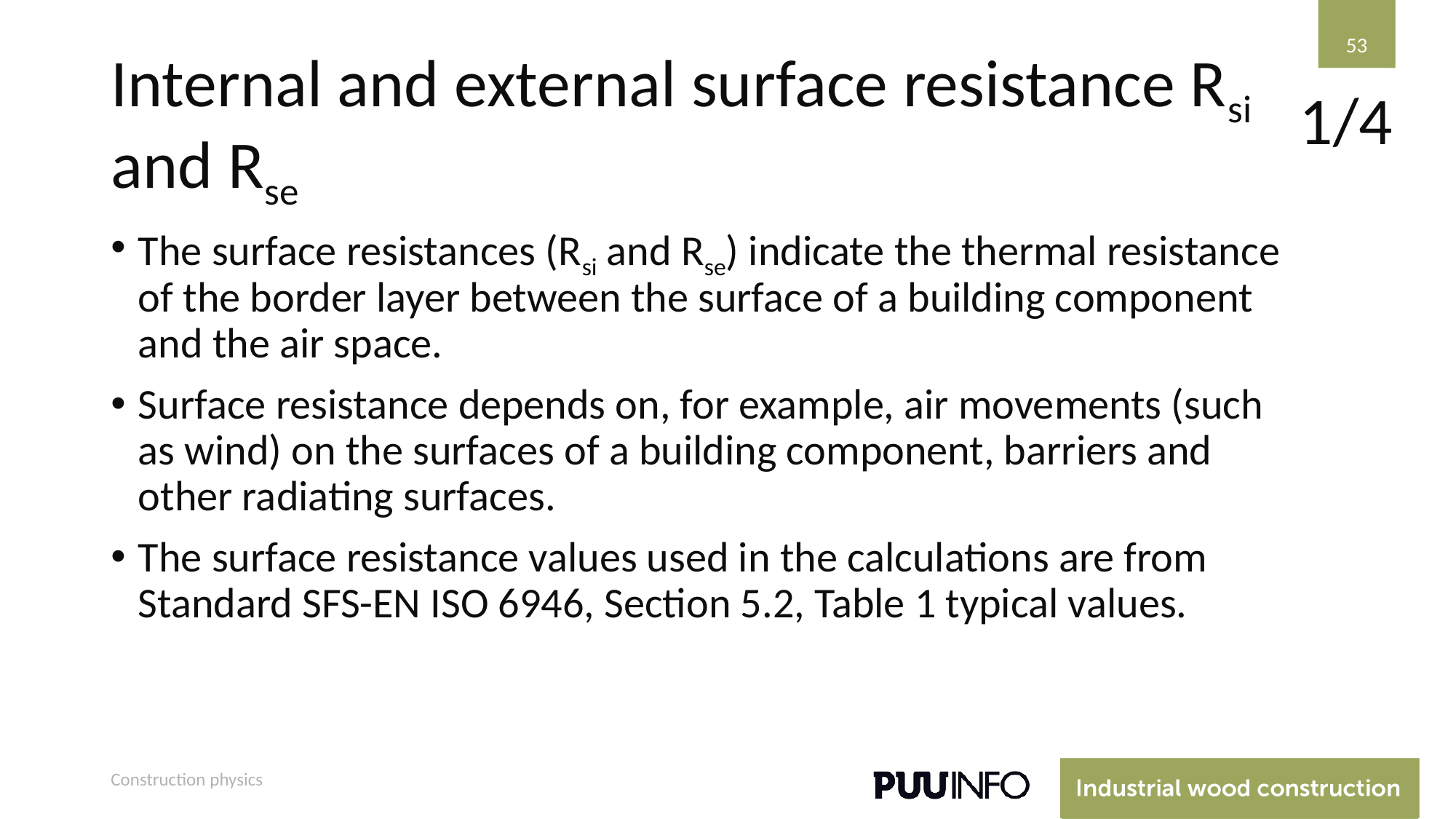

53
# Internal and external surface resistance Rsi and Rse
1/4
The surface resistances (Rsi and Rse) indicate the thermal resistance of the border layer between the surface of a building component and the air space.
Surface resistance depends on, for example, air movements (such as wind) on the surfaces of a building component, barriers and other radiating surfaces.
The surface resistance values used in the calculations are from Standard SFS-EN ISO 6946, Section 5.2, Table 1 typical values.
Construction physics